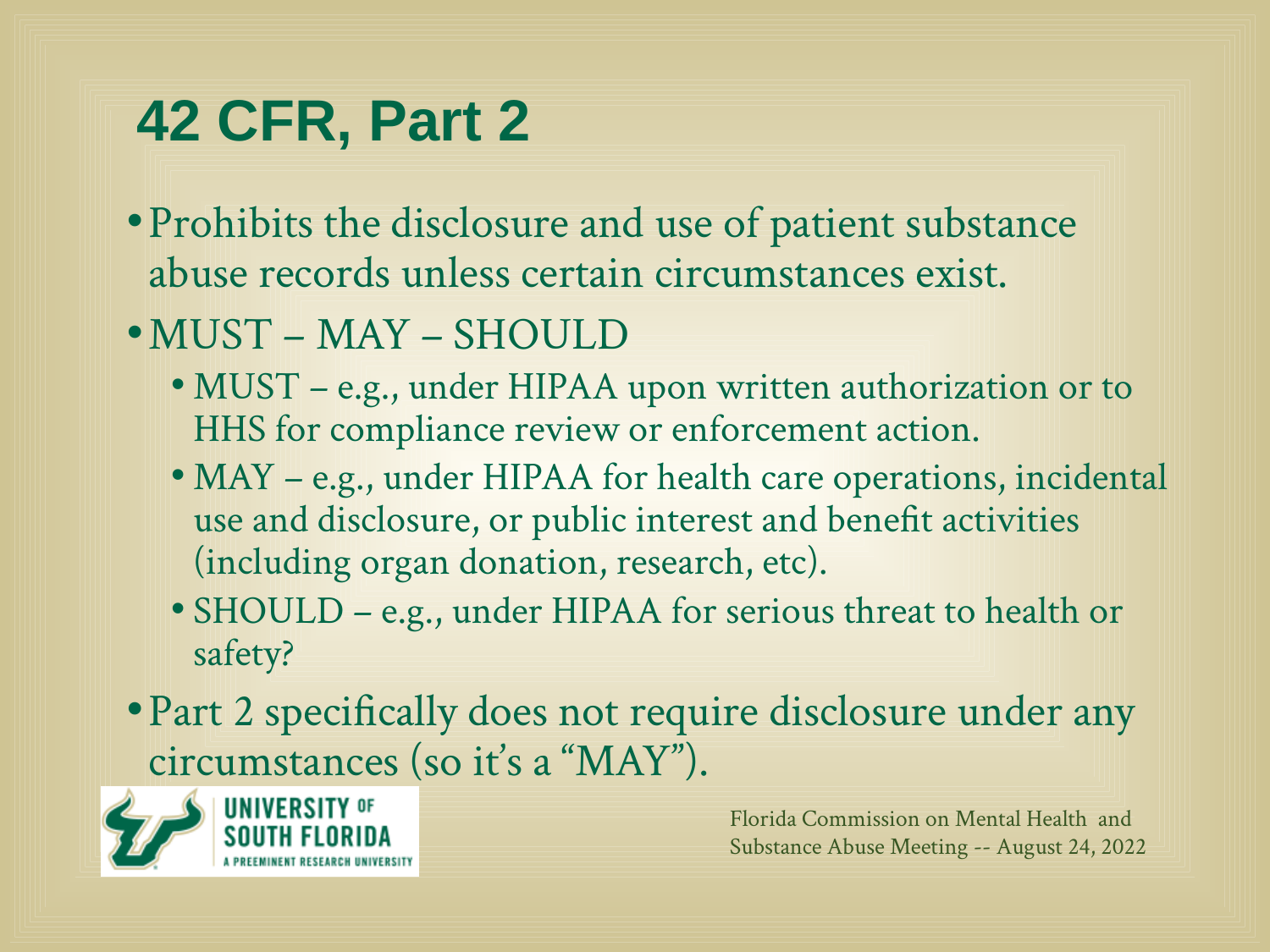

# 42 CFR, Part 2
Prohibits the disclosure and use of patient substance abuse records unless certain circumstances exist.
MUST – MAY – SHOULD
MUST – e.g., under HIPAA upon written authorization or to HHS for compliance review or enforcement action.
MAY – e.g., under HIPAA for health care operations, incidental use and disclosure, or public interest and benefit activities (including organ donation, research, etc).
SHOULD – e.g., under HIPAA for serious threat to health or safety?
Part 2 specifically does not require disclosure under any circumstances (so it’s a “MAY”).